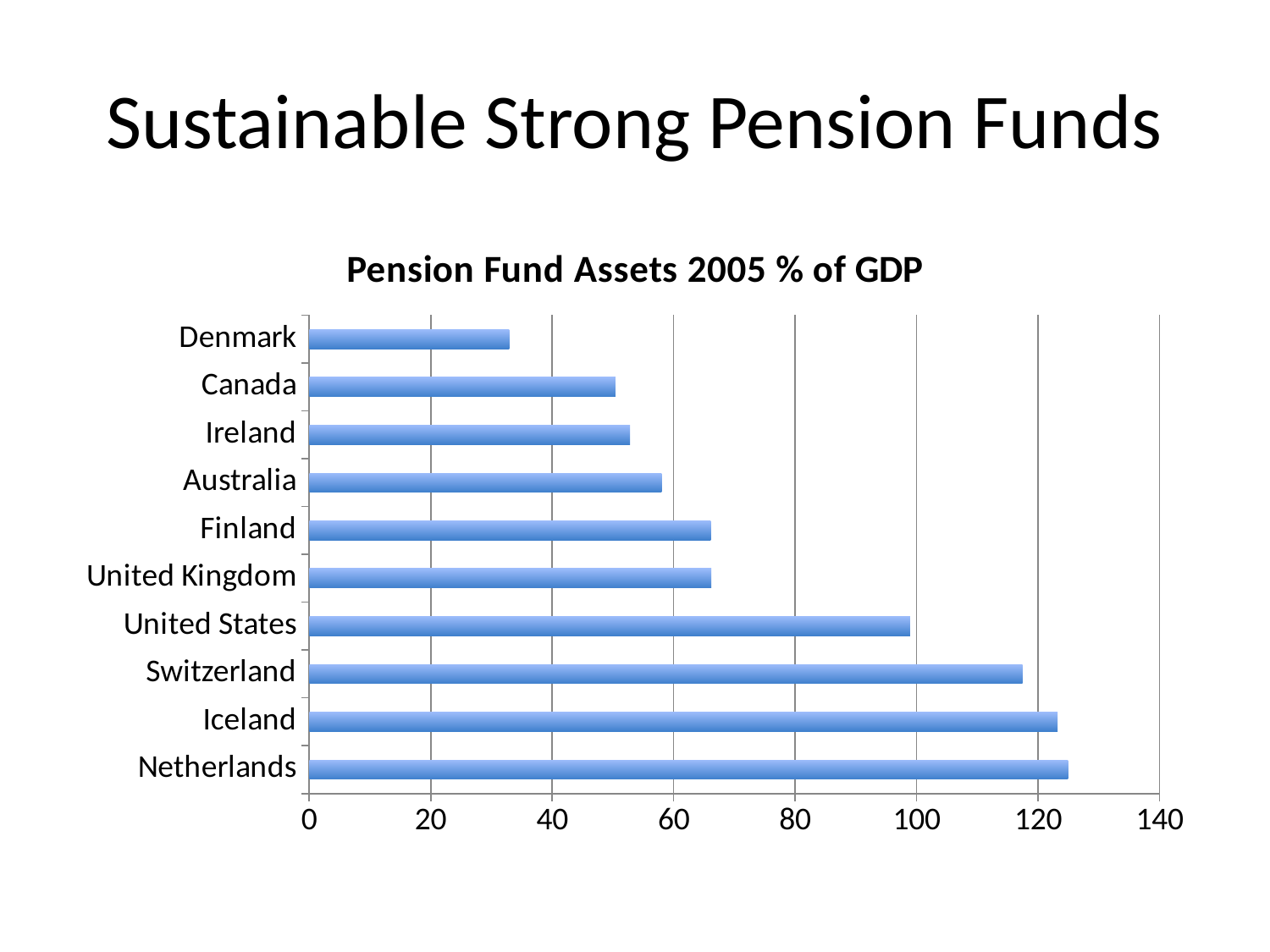

# Sustainable Strong Pension Funds

### Chart:

| Category | Pension Fund Assets 2005 % of GDP |
|---|---|
| Netherlands | 124.9 |
| Iceland | 123.2 |
| Switzerland | 117.4 |
| United States | 98.9 |
| United Kingdom | 66.2 |
| Finland | 66.1 |
| Australia | 58.0 |
| Ireland | 52.8 |
| Canada | 50.4 |
| Denmark | 32.9 |